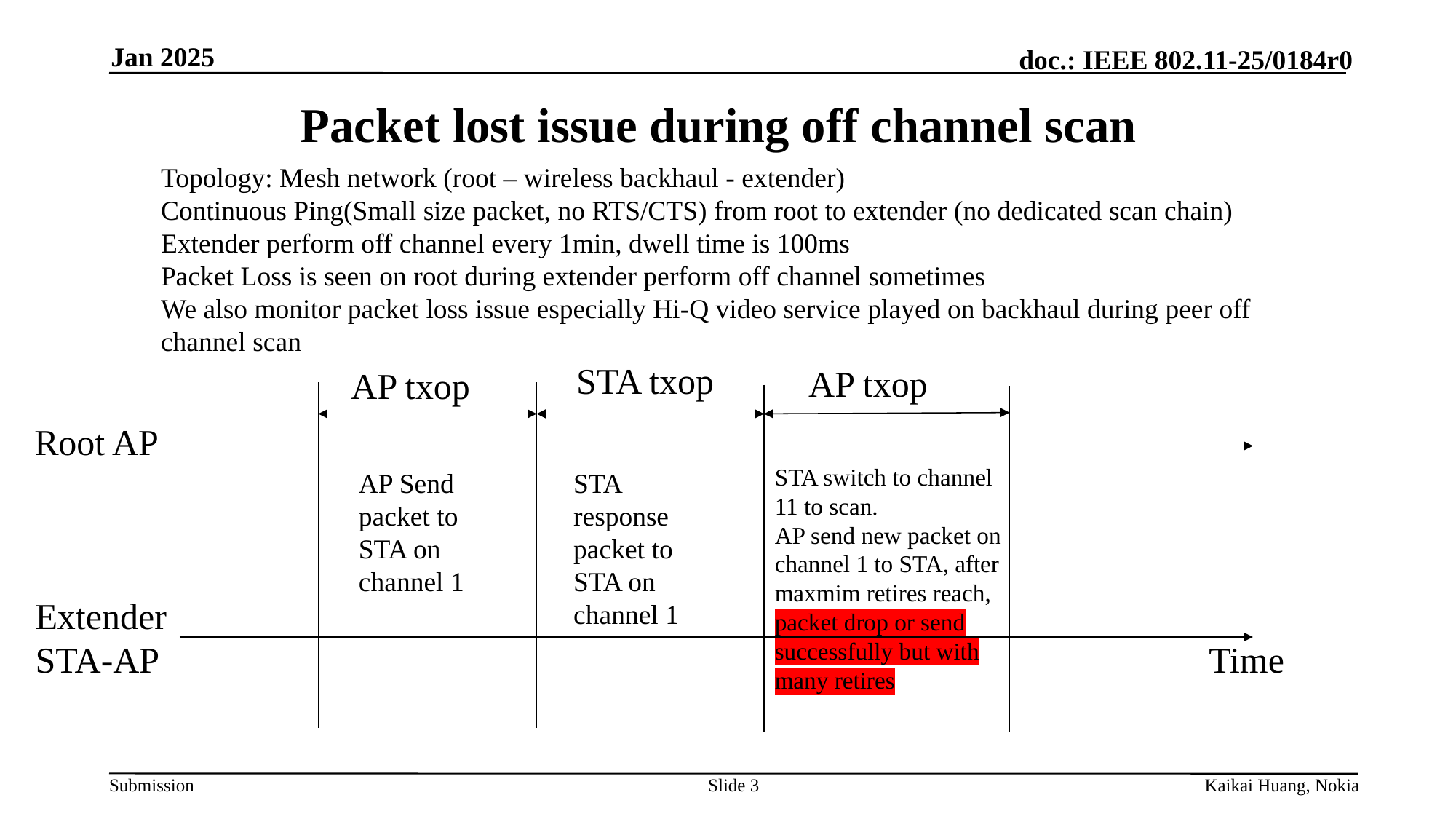

Jan 2025
# Packet lost issue during off channel scan
Topology: Mesh network (root – wireless backhaul - extender)
Continuous Ping(Small size packet, no RTS/CTS) from root to extender (no dedicated scan chain)
Extender perform off channel every 1min, dwell time is 100ms
Packet Loss is seen on root during extender perform off channel sometimes
We also monitor packet loss issue especially Hi-Q video service played on backhaul during peer off channel scan

STA txop
AP txop
AP txop
Root AP
STA switch to channel 11 to scan.
AP send new packet on channel 1 to STA, after maxmim retires reach, packet drop or send successfully but with many retires
AP Send packet to STA on channel 1
STA response  packet to STA on channel 1
Extender STA-AP
Time
Slide 3
Kaikai Huang, Nokia